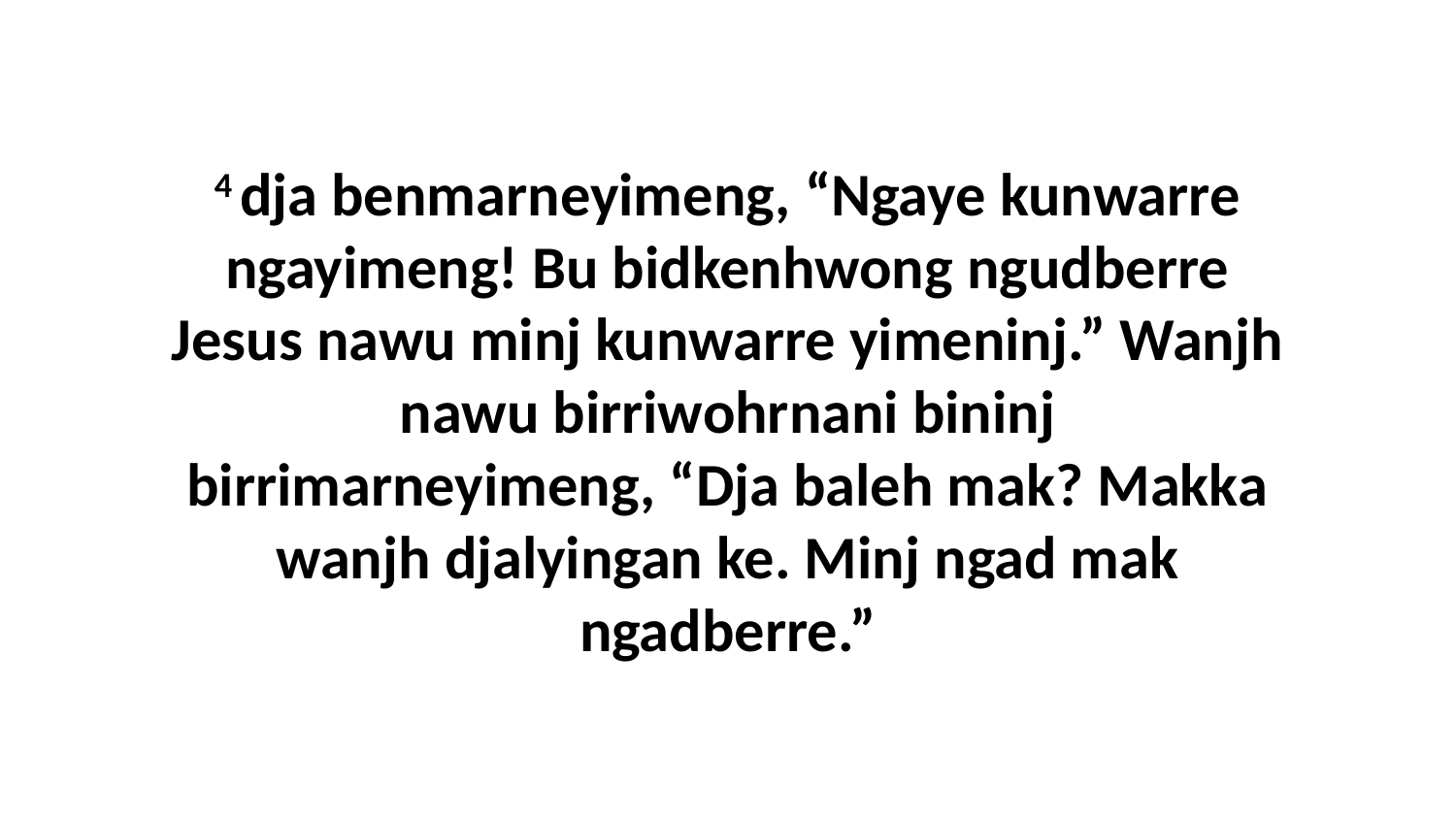

4 dja benmarneyimeng, “Ngaye kunwarre ngayimeng! Bu bidkenhwong ngudberre Jesus nawu minj kunwarre yimeninj.” Wanjh nawu birriwohrnani bininj birrimarneyimeng, “Dja baleh mak? Makka wanjh djalyingan ke. Minj ngad mak ngadberre.”